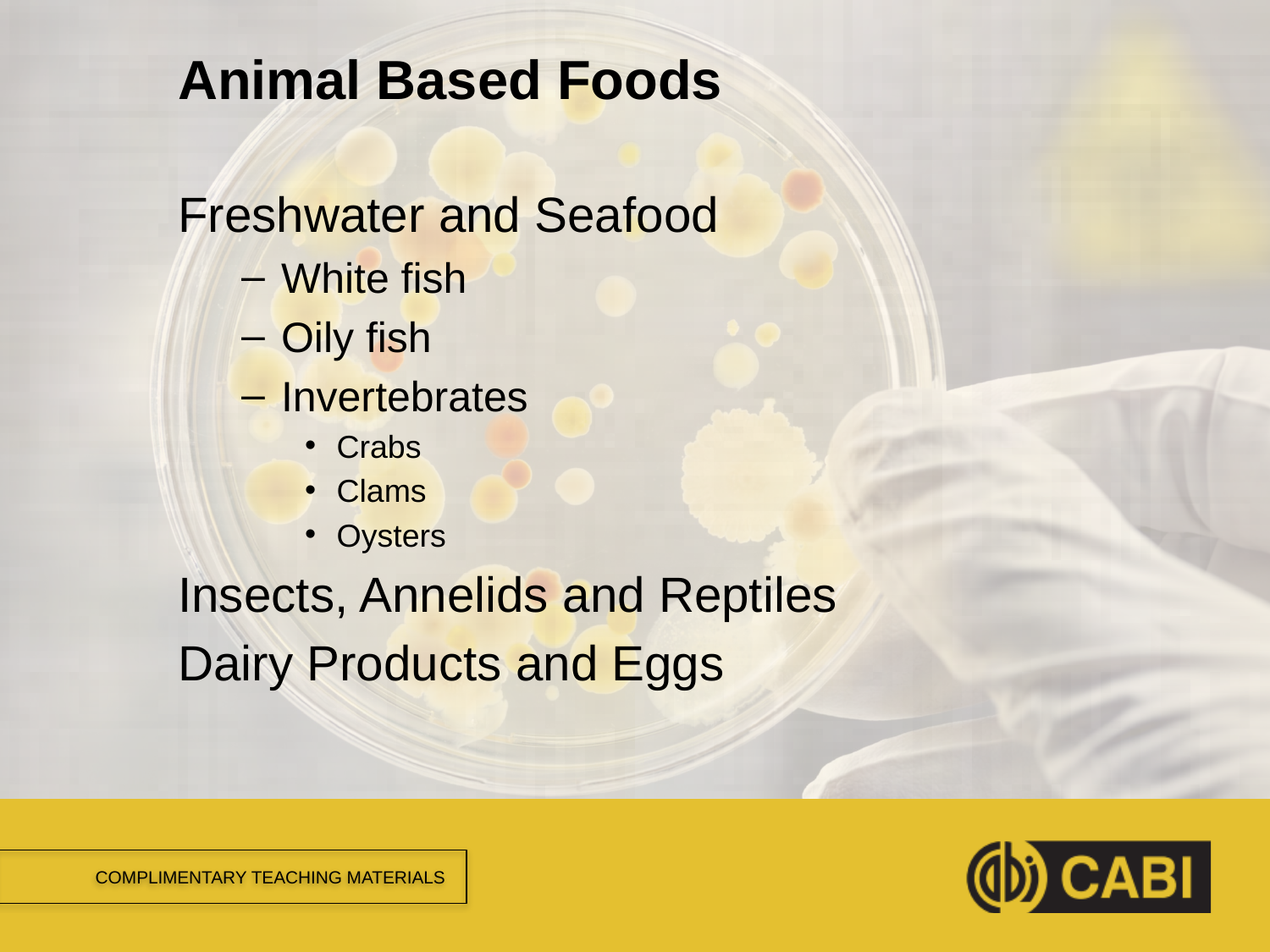

# Animal Based Foods

Freshwater and Seafood
White fish
Oily fish
Invertebrates
Crabs
Clams
Oysters
Insects, Annelids and Reptiles
Dairy Products and Eggs